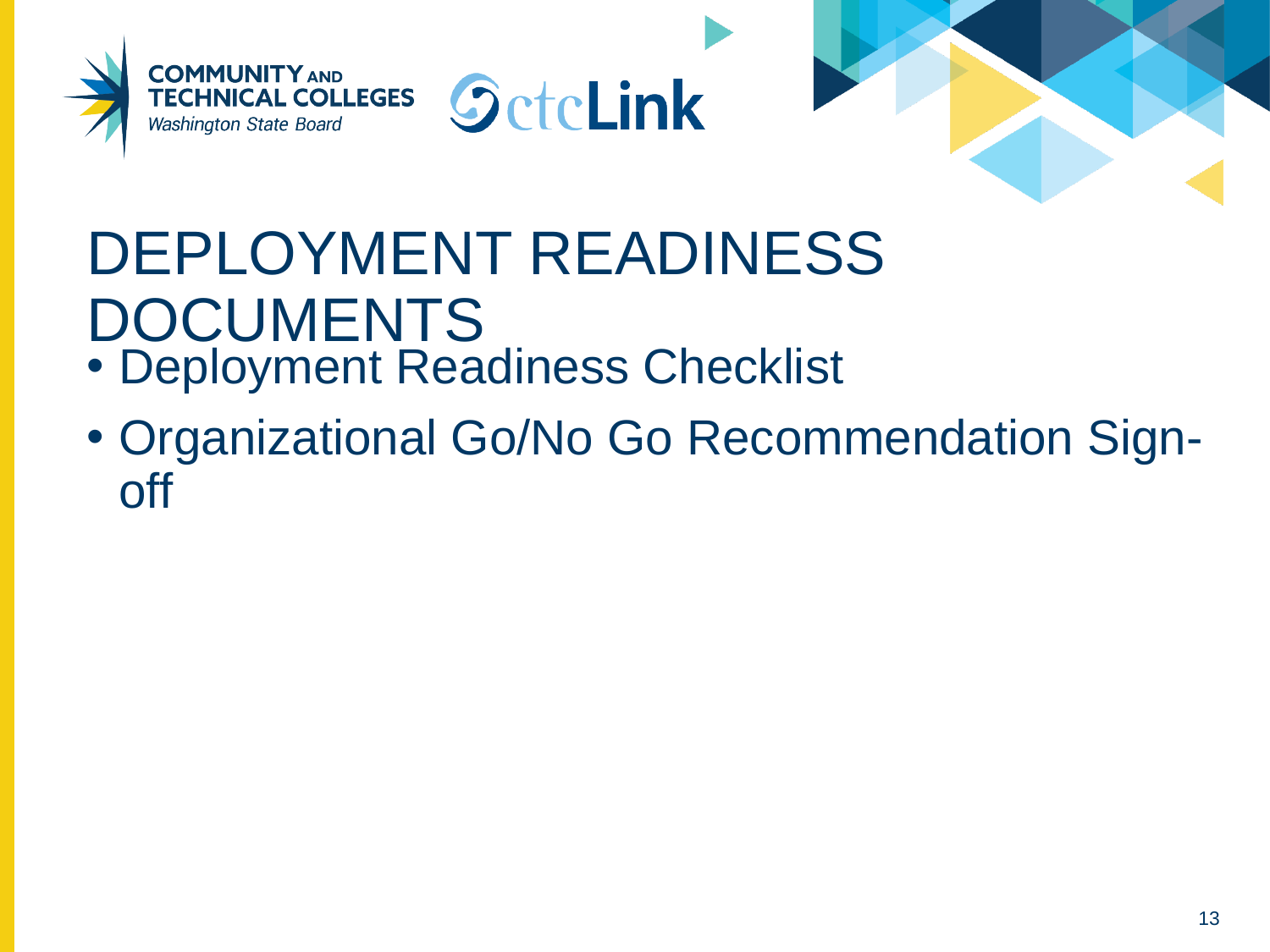

# Deployment readiness documents
Deployment Readiness Checklist
Organizational Go/No Go Recommendation Sign-off
13